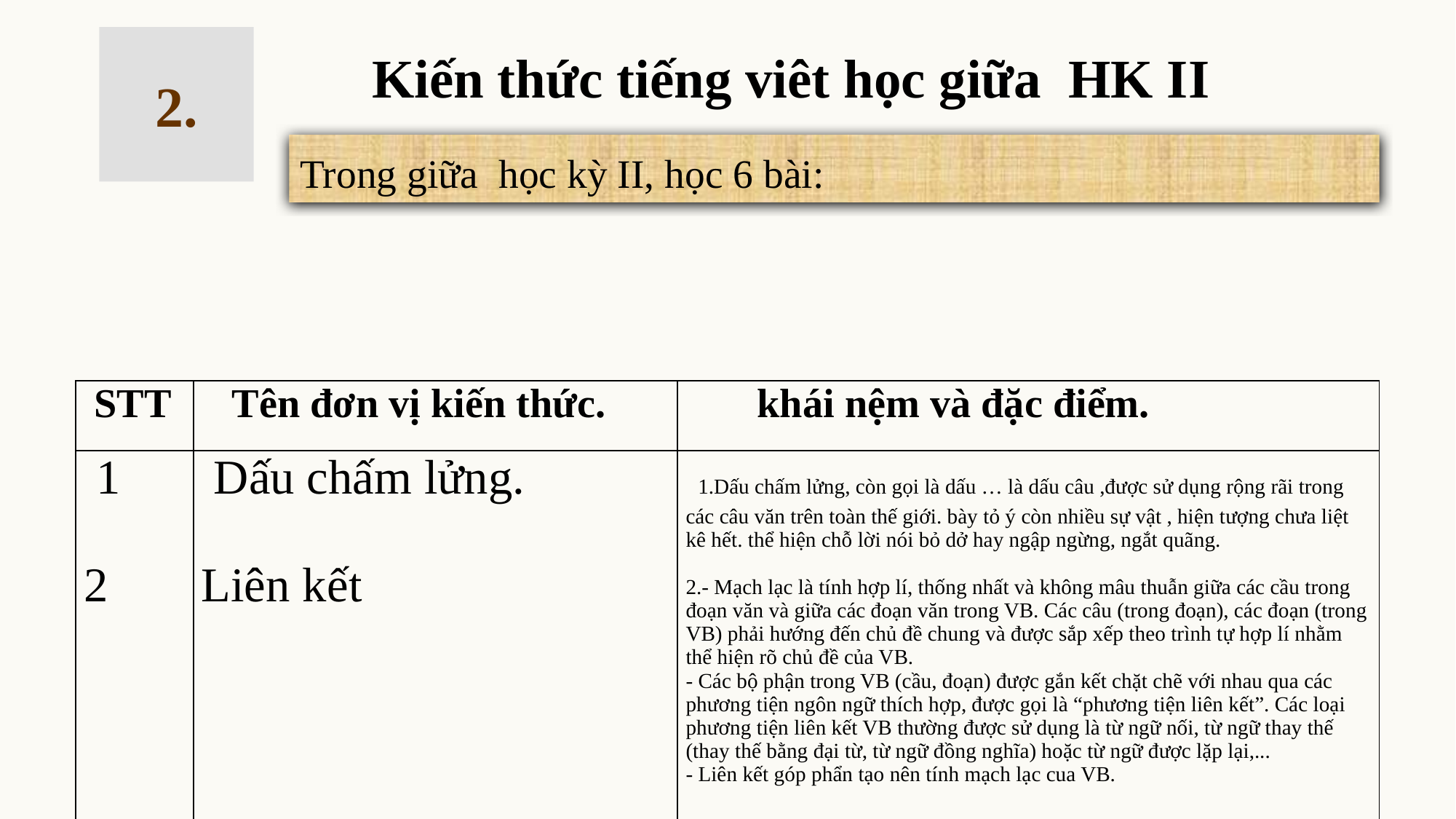

2.
Kiến thức tiếng viêt học giữa  HK II
Trong giữa  học kỳ II, học 6 bài:
| STT | Tên đơn vị kiến thức. | khái nệm và đặc điểm. |
| --- | --- | --- |
| 1 2 3 4 5 6 | Dấu chấm lửng. Liên kết Thuật ngữ Nghĩa của từ. TP cước chú Từ Hán Việt | 1.Dấu chấm lửng, còn gọi là dấu … là dấu câu ,được sử dụng rộng rãi trong các câu văn trên toàn thế giới. bày tỏ ý còn nhiều sự vật , hiện tượng chưa liệt kê hết. thể hiện chỗ lời nói bỏ dở hay ngập ngừng, ngắt quãng. 2.- Mạch lạc là tính hợp lí, thống nhất và không mâu thuẫn giữa các cầu trong đoạn văn và giữa các đoạn văn trong VB. Các câu (trong đoạn), các đoạn (trong VB) phải hướng đến chủ đề chung và được sắp xếp theo trình tự hợp lí nhằm thể hiện rõ chủ đề của VB. - Các bộ phận trong VB (cầu, đoạn) được gắn kết chặt chẽ với nhau qua các phương tiện ngôn ngữ thích hợp, được gọi là “phương tiện liên kết”. Các loại phương tiện liên kết VB thường được sử dụng là từ ngữ nối, từ ngữ thay thế (thay thế bằng đại từ, từ ngữ đồng nghĩa) hoặc từ ngữ được lặp lại,... - Liên kết góp phẩn tạo nên tính mạch lạc cua VB.   3.Thuật ngữ. - Về cấu tạo, thuật ngữ có thể là một từ hoặc một cụm từ. - Về chức năng và phạm vi sử dụng, thuật ngữ được sử dụng trong các ngành khoa học hoặc các lĩnh vực chuyên môn. - Về mối quan hệ giữa thuật ngữ và từ ngữ thông thường: có những đơn vị khi thì được dùng với tư cách là thuật ngữ, khi thì được dùng như từ ngữ thông thường.      4.Nghĩa của từ. - Nghĩa của từ là phần nội dung mà từ biểu thị. - Cấu tạo: 2 phần + Phần hình thức: là từ ngữ mà ta đọc được, nhìn thấy bằng chữ viết. + Phần nội dung: phần nghĩa ẩn sâu bên trong câu chữ. VD:Kiên định: là đức tính tốt đẹp của con người,biểu thị sự luôn giữ vững lập trường tư tưởng, tinh thần và ý chí với quyết định mà mình đưa ra. Phần trước dấu : phần HT Phần sau dấu : là phần ND, cũng là phần nghĩa của từ. 5. TP cước chú: - Là một đoạn chú thích đặt ở cuối trang trong một trang sách hoặc VB, nhằm giải thích làm rõ đề tài mà người viết muốn diễn đạt. VD -Thái cực:….. - Đồng nhất:….. -Hải lưu:…. Đối tượng được cung cấp thông tin về xuất xứ, cẩn ghi: Ảnh của Quốc Trung. Các phần giải thích nằm trong ngoặc đơn, sau dấu hai chấm ở cuối mỗi trang, VB được gọi là phần cước chú.     6. Nghĩa của yếu tố Hán Việt. + Bài tập 1 yêu cẩu HS trong khi giải quyết một yêu cẩu cụ thể liên quan đến từ tín ngưỡng, cần đọc thông tin trong khung bên phải để nắm được cách thực hành. Theo điểu được chỉ dẫn trong đó, cần tách từ tín ngưỡng thành 2 yếu tố là tín và ngưỡng. + Với yếu tố tín, có thể nghĩ đến những từ mà ở đó yếu tố này hiện diện như: uy tín, hất tín, thất tín, tín nhiệm, tín đồ, tín tầm, tín niệm, điện tín, thư tín, ấn tín,... + Với yếu tố ngưỡng, có thể nghĩ đến những từ như: chiêm ngưỡng, ngưỡng vọng, kính ngưỡng, ngưỡng mộ,... Dù yếu tố tín cũng như ngưỡng có nhiều nghĩa cụ thể (tín: 1. đức tính thật thà; 2. tin, tin tưởng; 3. thư từ; 4. bằng cứ và ngưỡng: 1. ngước lên; 2. kính mến), nhưng trong mối quan hệ ràng buộc với nhau, có thể xác định rằng trong từ tín ngưỡng thì tín có nghĩa là tin, tin tưởngvằ ngưỡng có nghĩa là kính mến (nghĩa chung của từ tín ngưỡng: tin theo một tôn giáo |